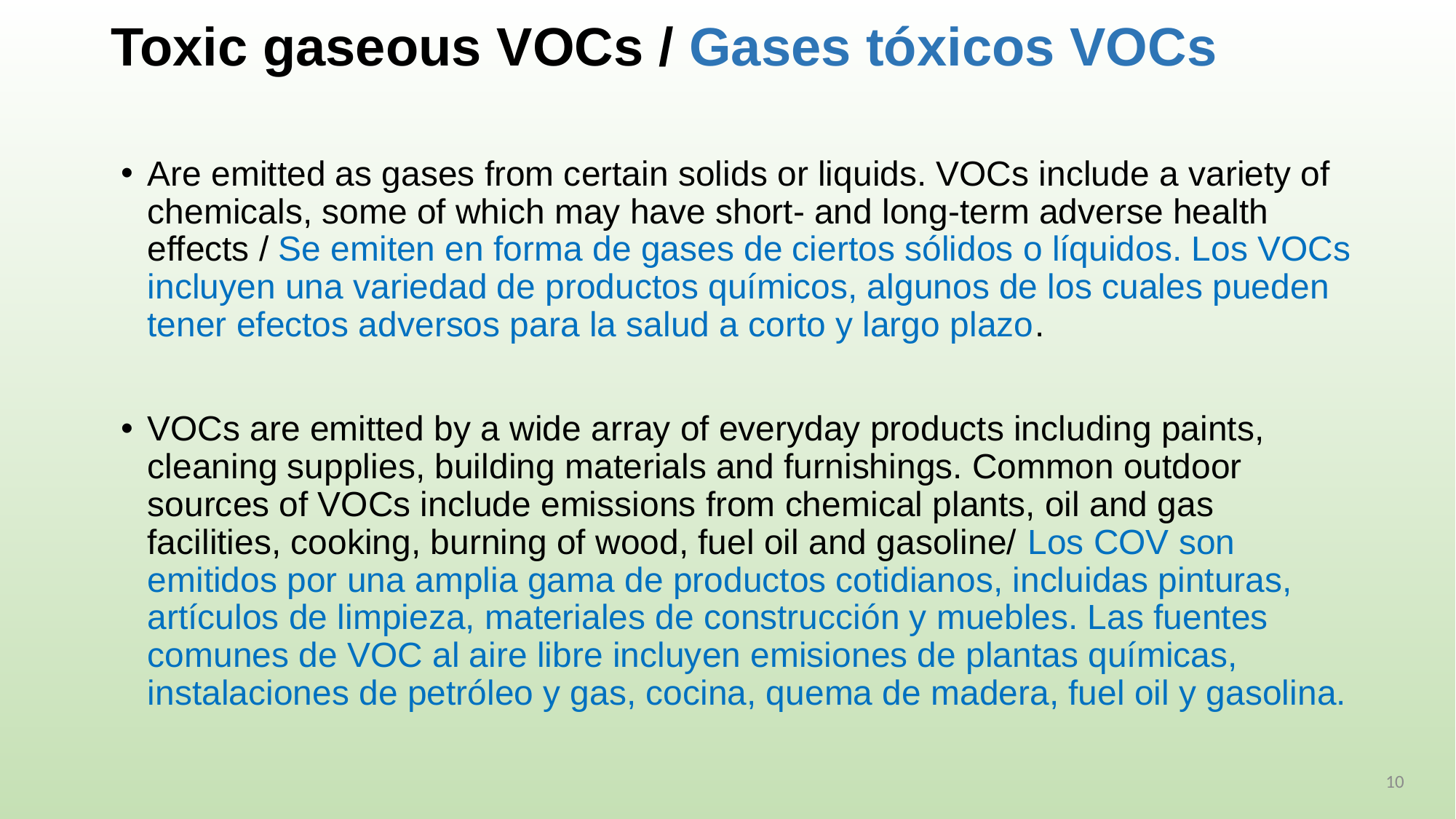

# Toxic gaseous VOCs / Gases tóxicos VOCs
Are emitted as gases from certain solids or liquids. VOCs include a variety of chemicals, some of which may have short- and long-term adverse health effects / Se emiten en forma de gases de ciertos sólidos o líquidos. Los VOCs incluyen una variedad de productos químicos, algunos de los cuales pueden tener efectos adversos para la salud a corto y largo plazo.

VOCs are emitted by a wide array of everyday products including paints, cleaning supplies, building materials and furnishings. Common outdoor sources of VOCs include emissions from chemical plants, oil and gas facilities, cooking, burning of wood, fuel oil and gasoline/ Los COV son emitidos por una amplia gama de productos cotidianos, incluidas pinturas, artículos de limpieza, materiales de construcción y muebles. Las fuentes comunes de VOC al aire libre incluyen emisiones de plantas químicas, instalaciones de petróleo y gas, cocina, quema de madera, fuel oil y gasolina.
10